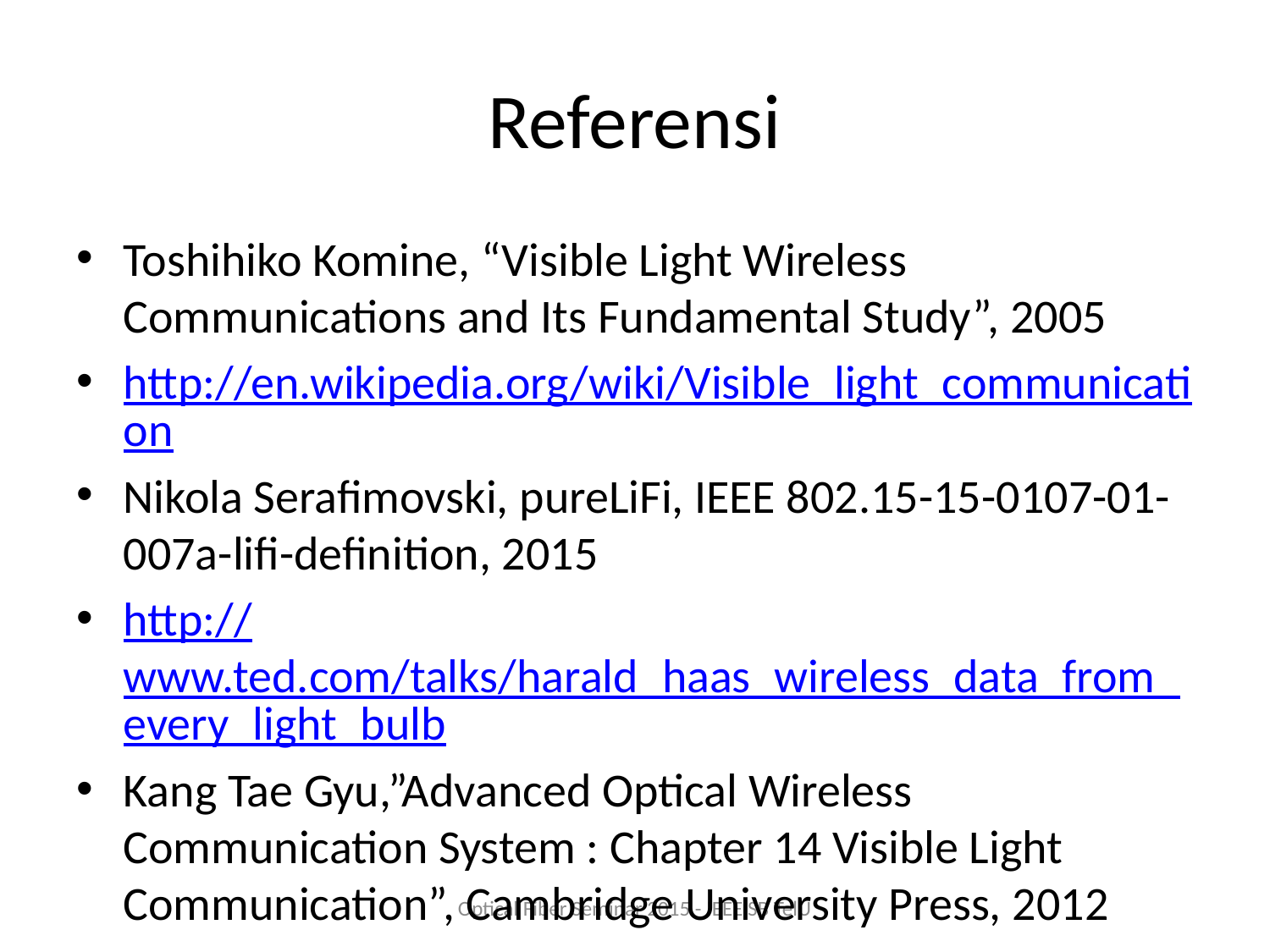

# Referensi
Toshihiko Komine, “Visible Light Wireless Communications and Its Fundamental Study”, 2005
http://en.wikipedia.org/wiki/Visible_light_communication
Nikola Serafimovski, pureLiFi, IEEE 802.15-15-0107-01-007a-lifi-definition, 2015
http://www.ted.com/talks/harald_haas_wireless_data_from_every_light_bulb
Kang Tae Gyu,”Advanced Optical Wireless Communication System : Chapter 14 Visible Light Communication”, Cambridge University Press, 2012

Optical Fiber Seminar 2015 - IEEE SB TelU